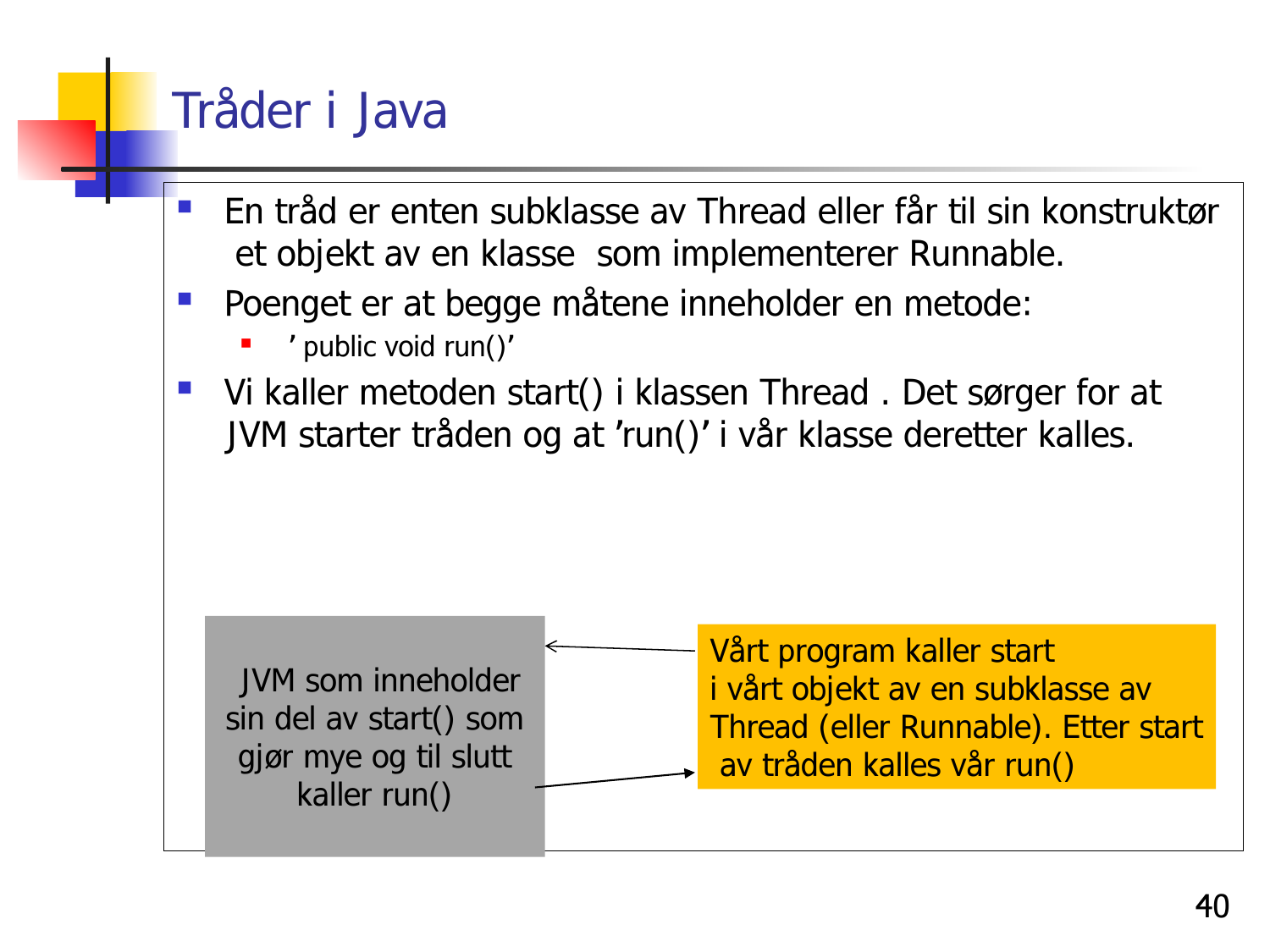

# Tråder i Java
En tråd er enten subklasse av Thread eller får til sin konstruktør  et objekt av en klasse  som implementerer Runnable.
Poenget er at begge måtene inneholder en metode:
 ’ public void run()’
Vi kaller metoden start() i klassen Thread . Det sørger for at JVM starter tråden og at ’run()’ i vår klasse deretter kalles.

 JVM som inneholder sin del av start() som gjør mye og til slutt kaller run()
Vårt program kaller start
i vårt objekt av en subklasse av
Thread (eller Runnable). Etter start
 av tråden kalles vår run()
40